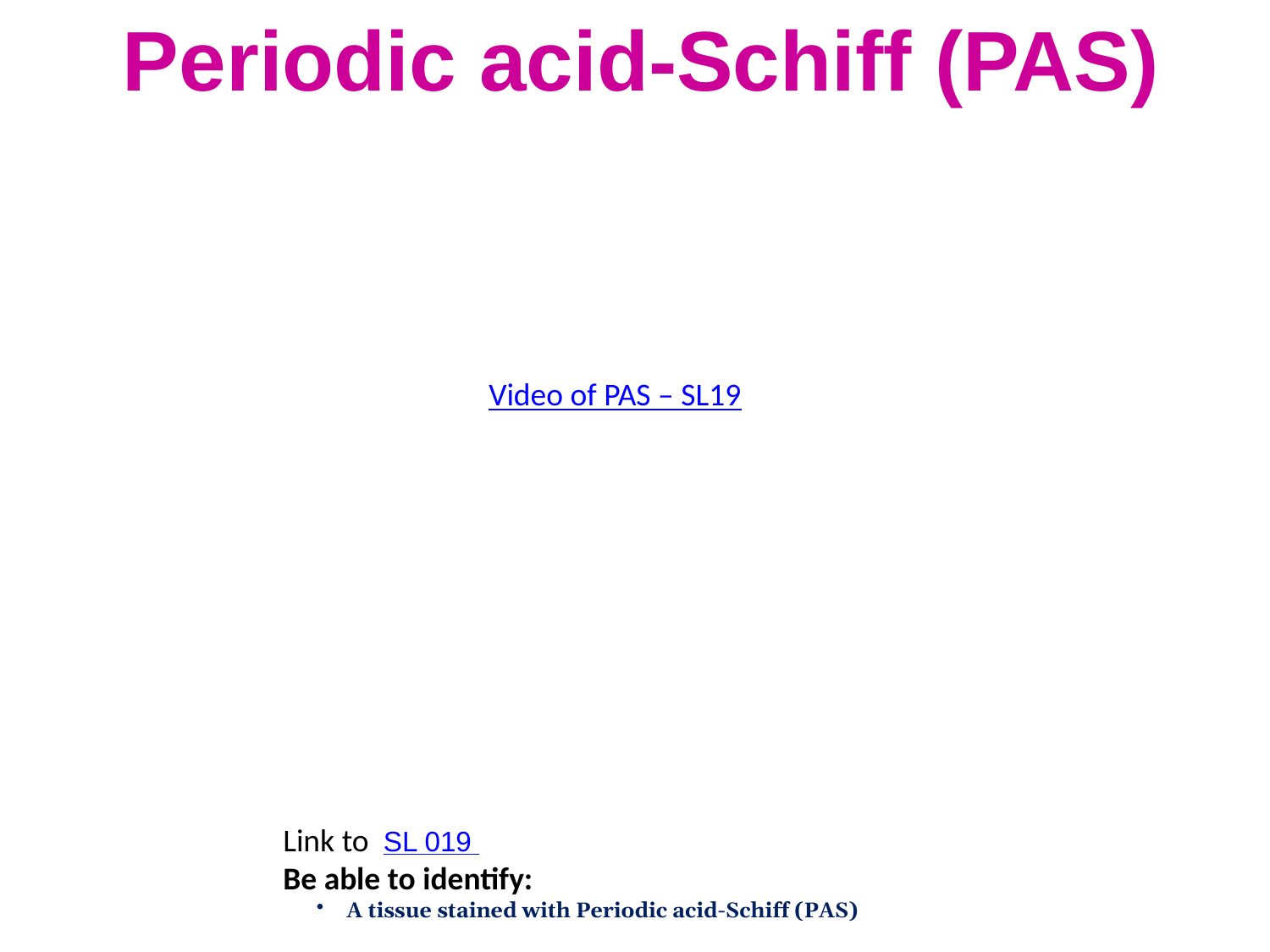

Periodic acid-Schiff (PAS)
Video of PAS – SL19
Link to  SL 019
Be able to identify:
A tissue stained with Periodic acid-Schiff (PAS)